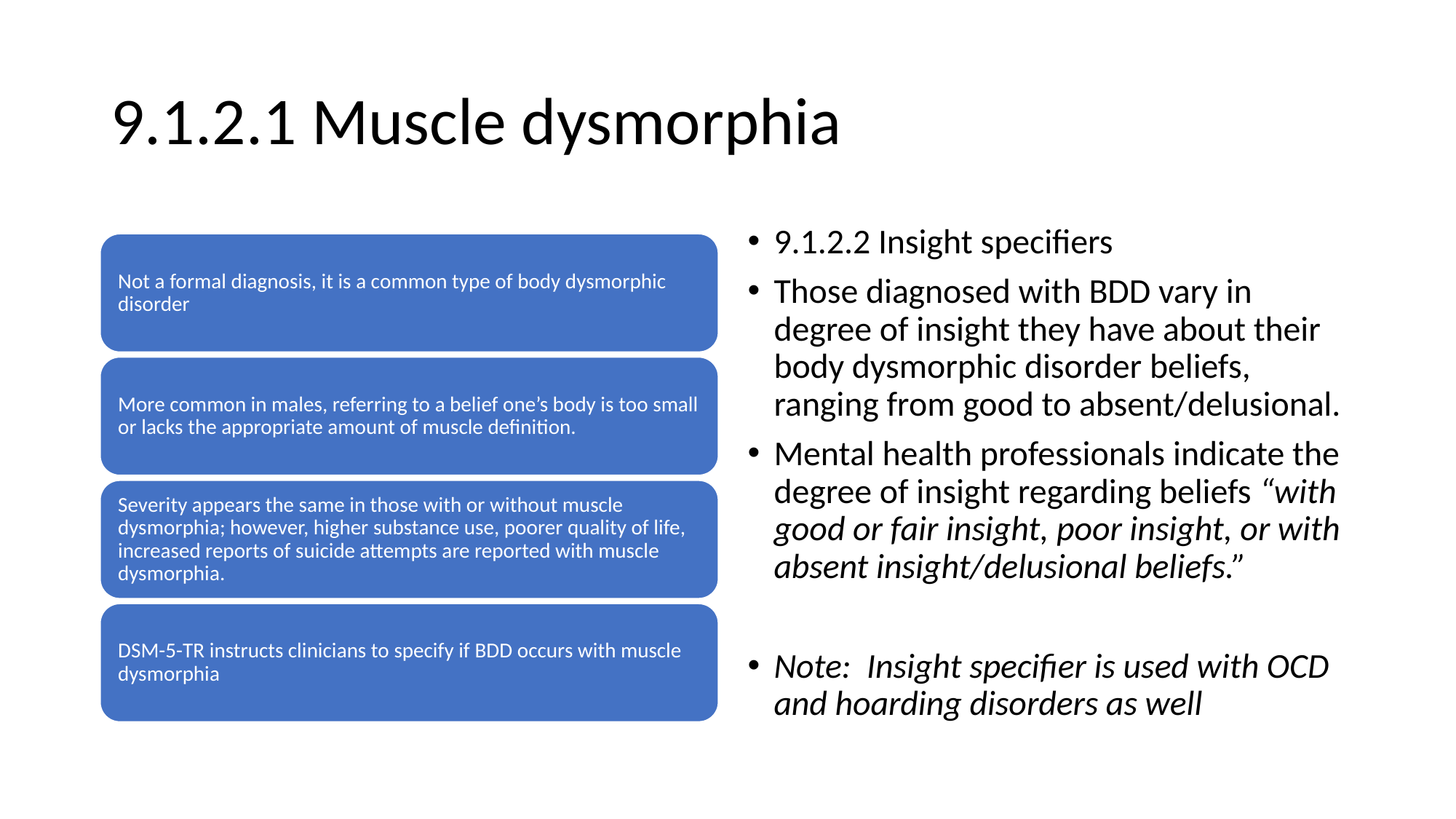

# 9.1.2.1 Muscle dysmorphia
Not a formal diagnosis, it is a common type of body dysmorphic disorder
More common in males, referring to a belief one’s body is too small or lacks the appropriate amount of muscle definition.
Severity appears the same in those with or without muscle dysmorphia; however, higher substance use, poorer quality of life, increased reports of suicide attempts are reported with muscle dysmorphia.
DSM-5-TR instructs clinicians to specify if BDD occurs with muscle dysmorphia
9.1.2.2 Insight specifiers
Those diagnosed with BDD vary in degree of insight they have about their body dysmorphic disorder beliefs, ranging from good to absent/delusional.
Mental health professionals indicate the degree of insight regarding beliefs “with good or fair insight, poor insight, or with absent insight/delusional beliefs.”

Note:  Insight specifier is used with OCD and hoarding disorders as well